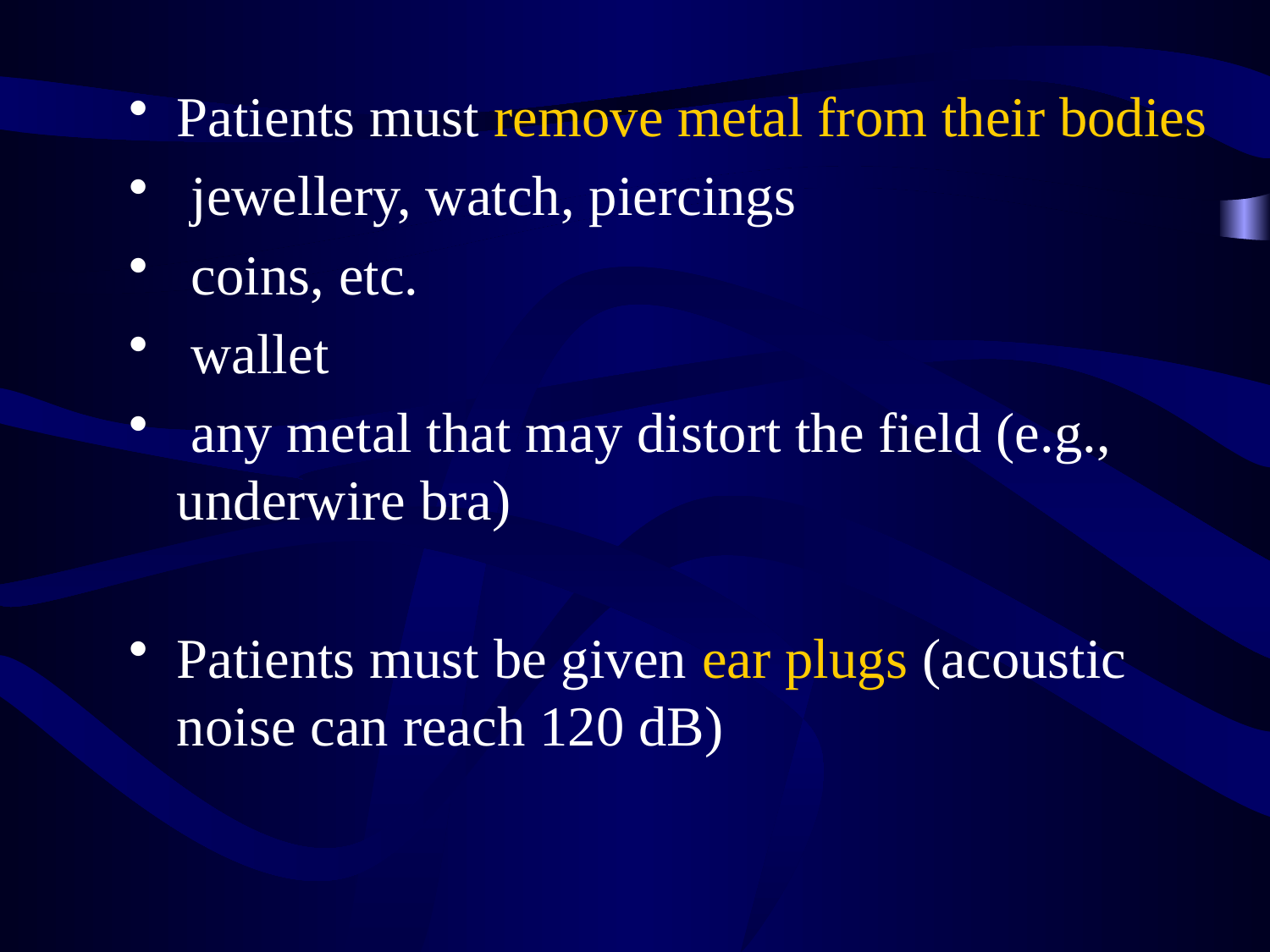

Patients must remove metal from their bodies
 jewellery, watch, piercings
 coins, etc.
 wallet
 any metal that may distort the field (e.g., underwire bra)

Patients must be given ear plugs (acoustic noise can reach 120 dB)